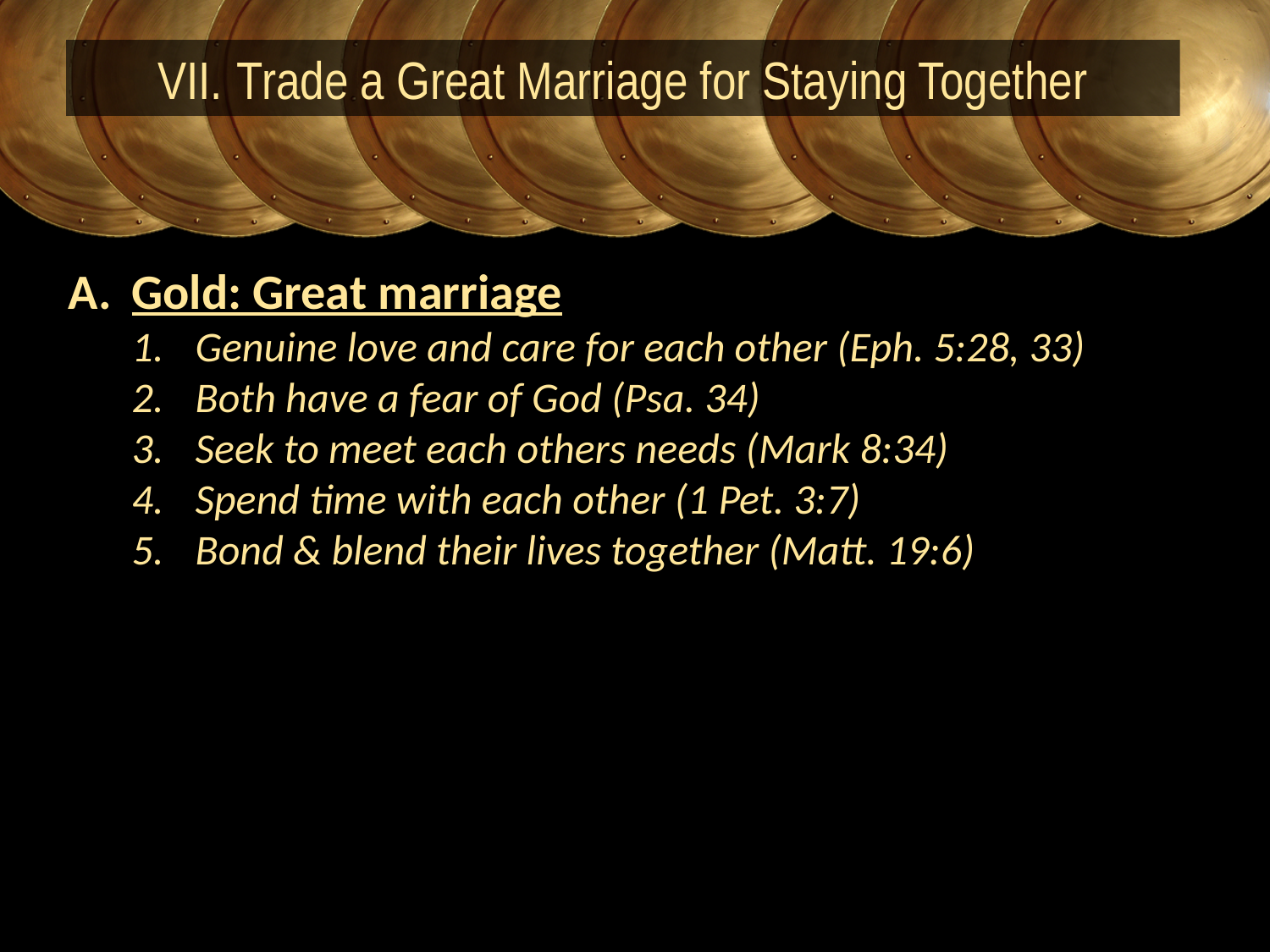

Trade a Great Marriage for Staying Together
Gold: Great marriage
Genuine love and care for each other (Eph. 5:28, 33)
Both have a fear of God (Psa. 34)
Seek to meet each others needs (Mark 8:34)
Spend time with each other (1 Pet. 3:7)
Bond & blend their lives together (Matt. 19:6)